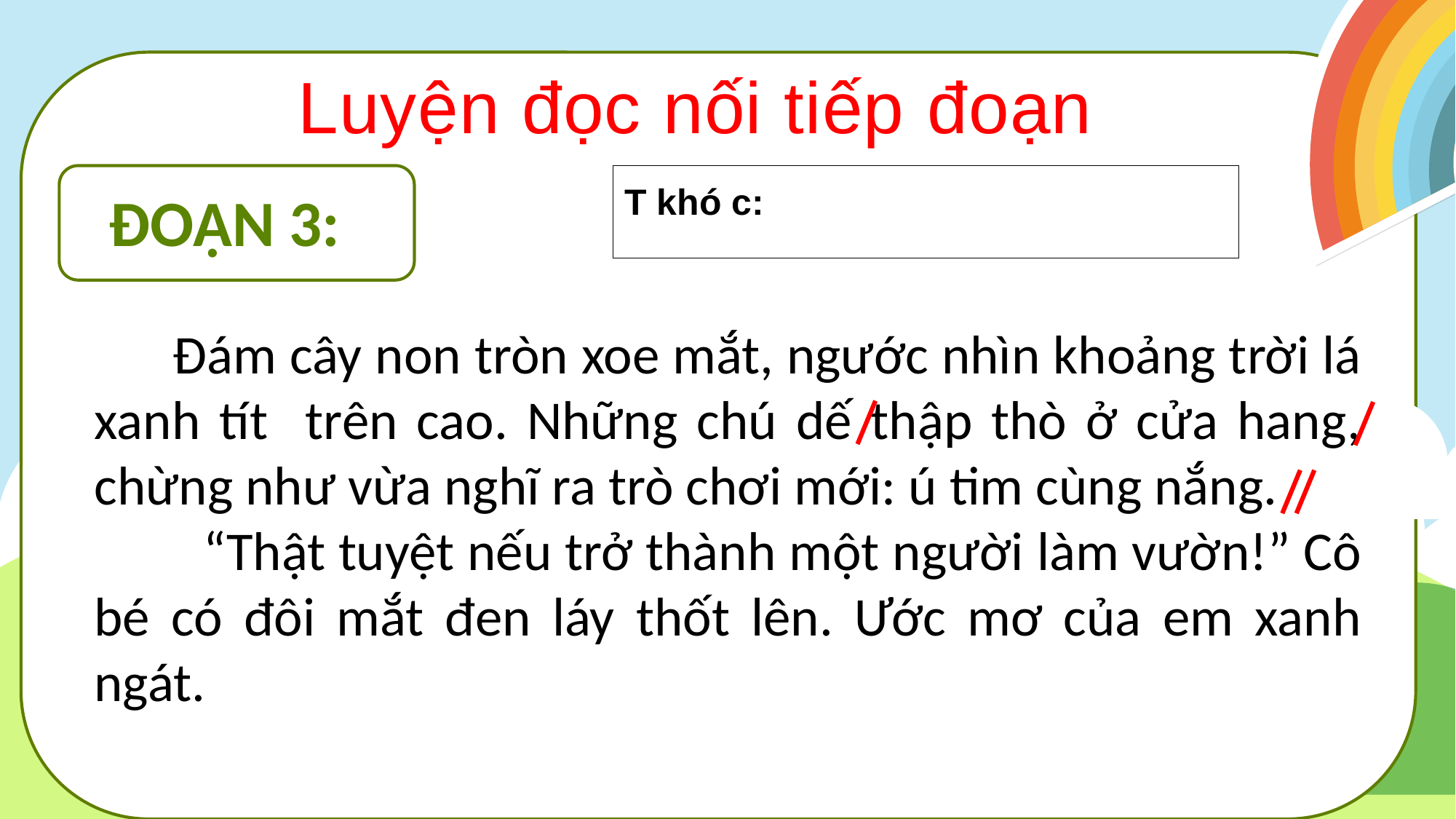

Luyện đọc nối tiếp đoạn

ĐOẠN 3:

      Đám cây non tròn xoe mắt, ngước nhìn khoảng trời lá xanh tít  trên cao. Những chú dế thập thò ở cửa hang, chừng như vừa nghĩ ra trò chơi mới: ú tim cùng nắng.
	“Thật tuyệt nếu trở thành một người làm vườn!” Cô bé có đôi mắt đen láy thốt lên. Ước mơ của em xanh ngát.